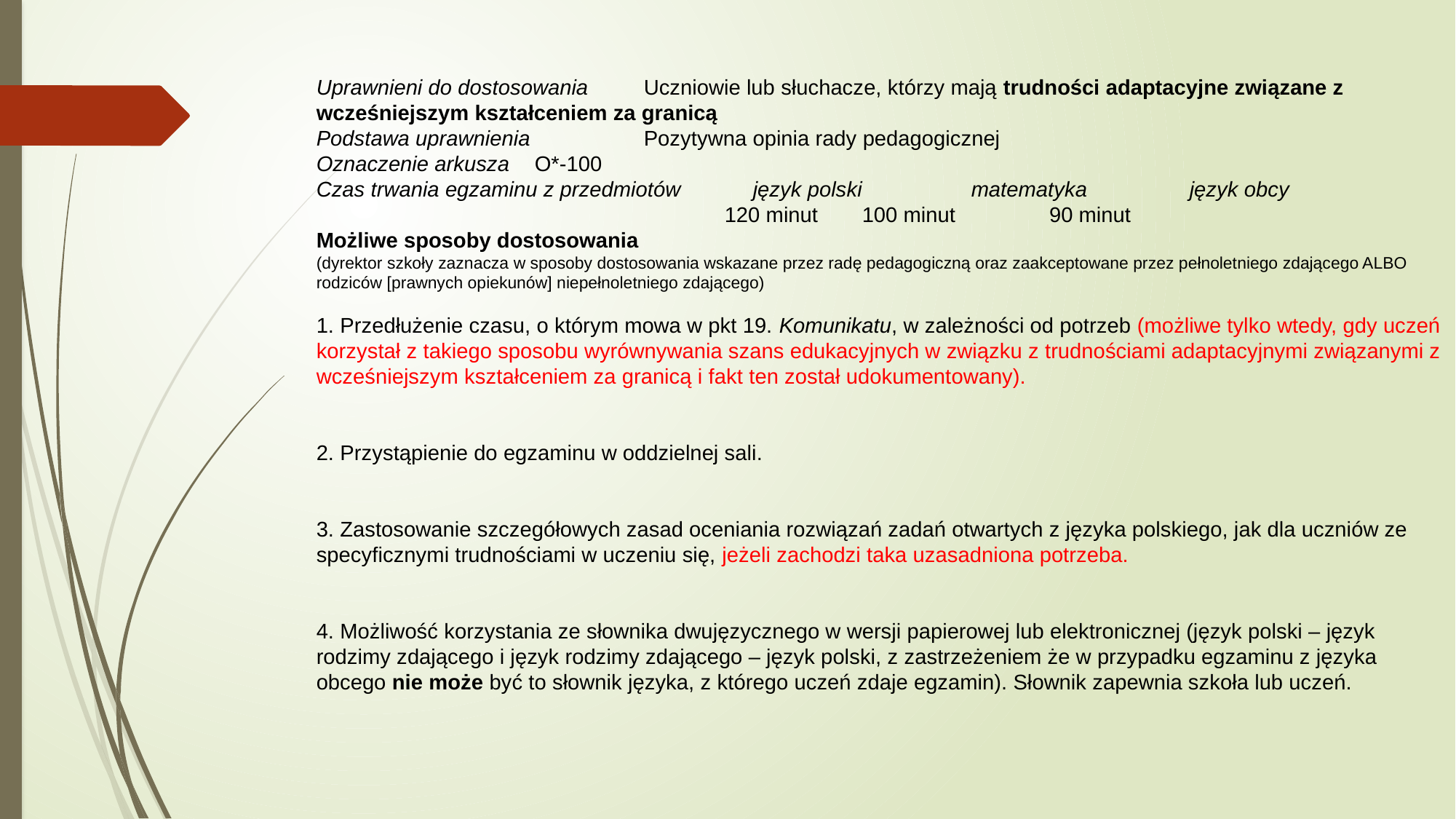

Uprawnieni do dostosowania 	Uczniowie lub słuchacze, którzy mają trudności adaptacyjne związane z wcześniejszym kształceniem za granicą
Podstawa uprawnienia 	Pozytywna opinia rady pedagogicznej
Oznaczenie arkusza 	O*-100
Czas trwania egzaminu z przedmiotów 	język polski 	matematyka 	język obcy
                                                                    120 minut 	100 minut 	             90 minut
Możliwe sposoby dostosowania
(dyrektor szkoły zaznacza w sposoby dostosowania wskazane przez radę pedagogiczną oraz zaakceptowane przez pełnoletniego zdającego ALBO rodziców [prawnych opiekunów] niepełnoletniego zdającego)

1. Przedłużenie czasu, o którym mowa w pkt 19. Komunikatu, w zależności od potrzeb (możliwe tylko wtedy, gdy uczeń korzystał z takiego sposobu wyrównywania szans edukacyjnych w związku z trudnościami adaptacyjnymi związanymi z wcześniejszym kształceniem za granicą i fakt ten został udokumentowany).

2. Przystąpienie do egzaminu w oddzielnej sali.

3. Zastosowanie szczegółowych zasad oceniania rozwiązań zadań otwartych z języka polskiego, jak dla uczniów ze specyficznymi trudnościami w uczeniu się, jeżeli zachodzi taka uzasadniona potrzeba.

4. Możliwość korzystania ze słownika dwujęzycznego w wersji papierowej lub elektronicznej (język polski – język rodzimy zdającego i język rodzimy zdającego – język polski, z zastrzeżeniem że w przypadku egzaminu z języka obcego nie może być to słownik języka, z którego uczeń zdaje egzamin). Słownik zapewnia szkoła lub uczeń.